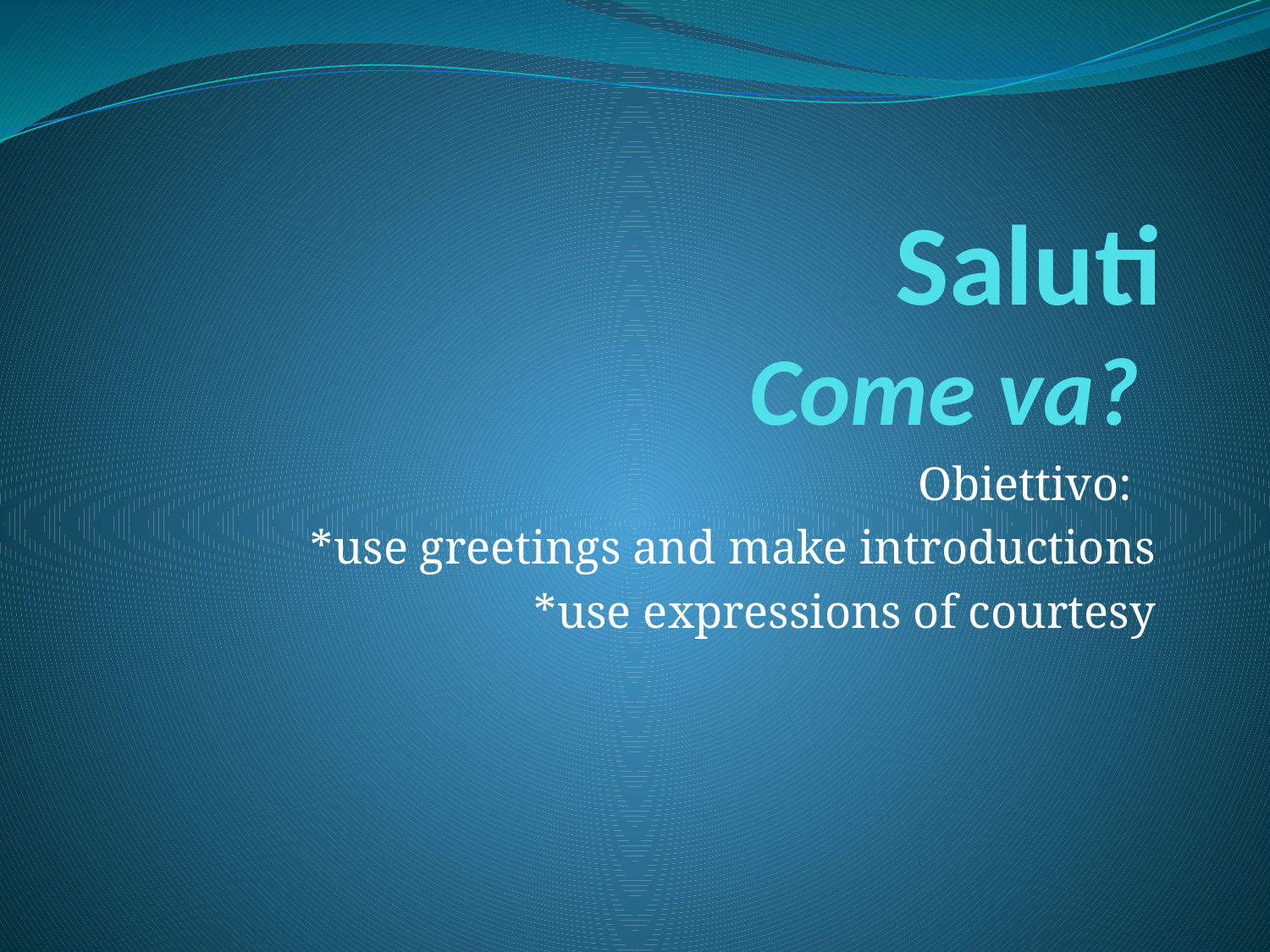

# Saluti Come va?
Obiettivo:
*use greetings and make introductions
*use expressions of courtesy